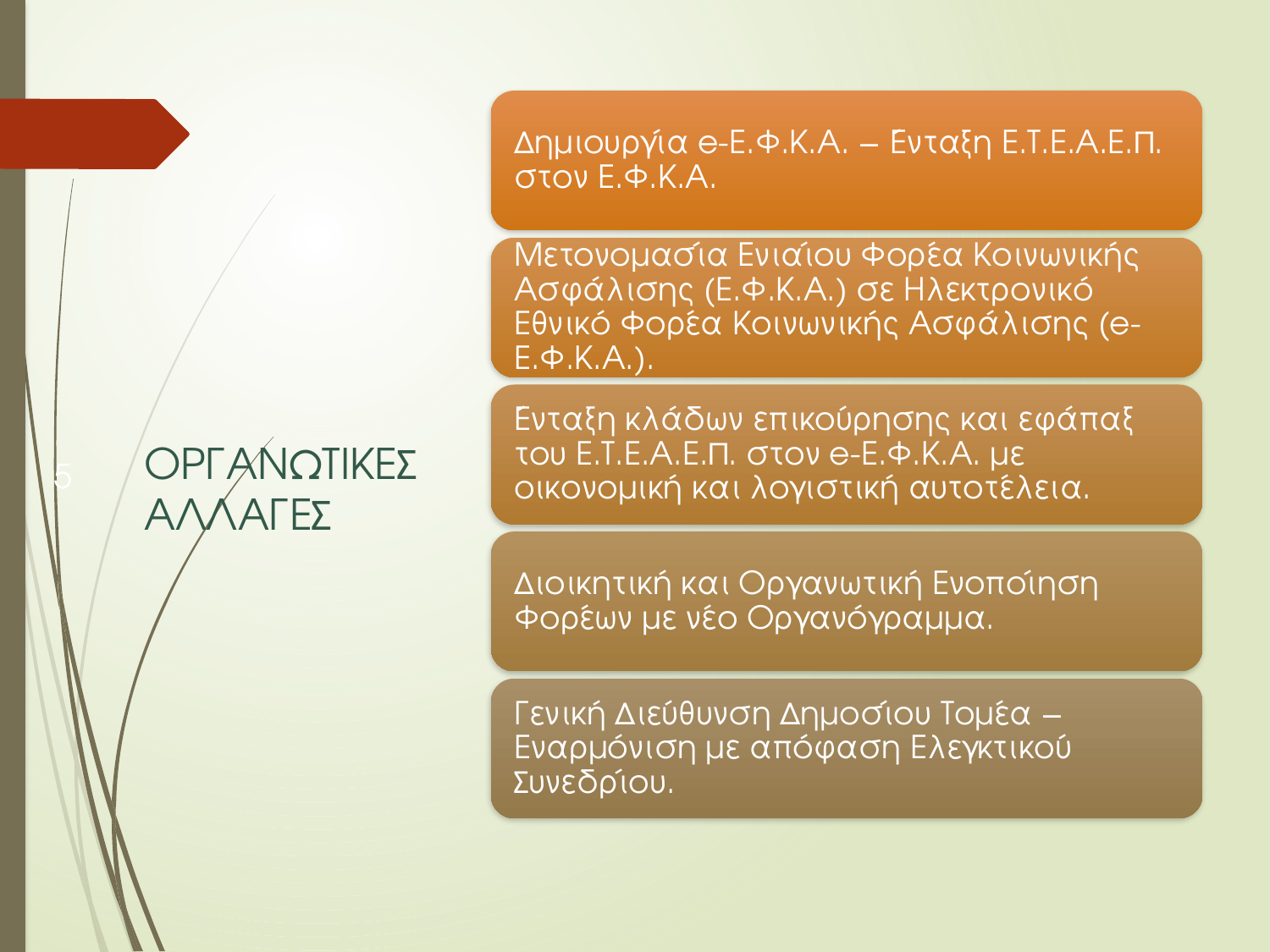

Δημιουργία e-Ε.Φ.Κ.Α. − Ένταξη Ε.Τ.Ε.Α.Ε.Π. στον Ε.Φ.Κ.Α.
Μετονομασία Ενιαίου Φορέα Κοινωνικής Ασφάλισης (Ε.Φ.Κ.Α.) σε Ηλεκτρονικό Εθνικό Φορέα Κοινωνικής Ασφάλισης (e-Ε.Φ.Κ.Α.).
Ένταξη κλάδων επικούρησης και εφάπαξ του Ε.Τ.Ε.Α.Ε.Π. στον e-Ε.Φ.Κ.Α. με οικονομική και λογιστική αυτοτέλεια.
Διοικητική και Οργανωτική Ενοποίηση Φορέων με νέο Οργανόγραμμα.
Γενική Διεύθυνση Δημοσίου Τομέα − Εναρμόνιση με απόφαση Ελεγκτικού Συνεδρίου.
# ΟΡΓΑΝΩΤΙΚΕΣ ΑΛΛΑΓΕΣ
5